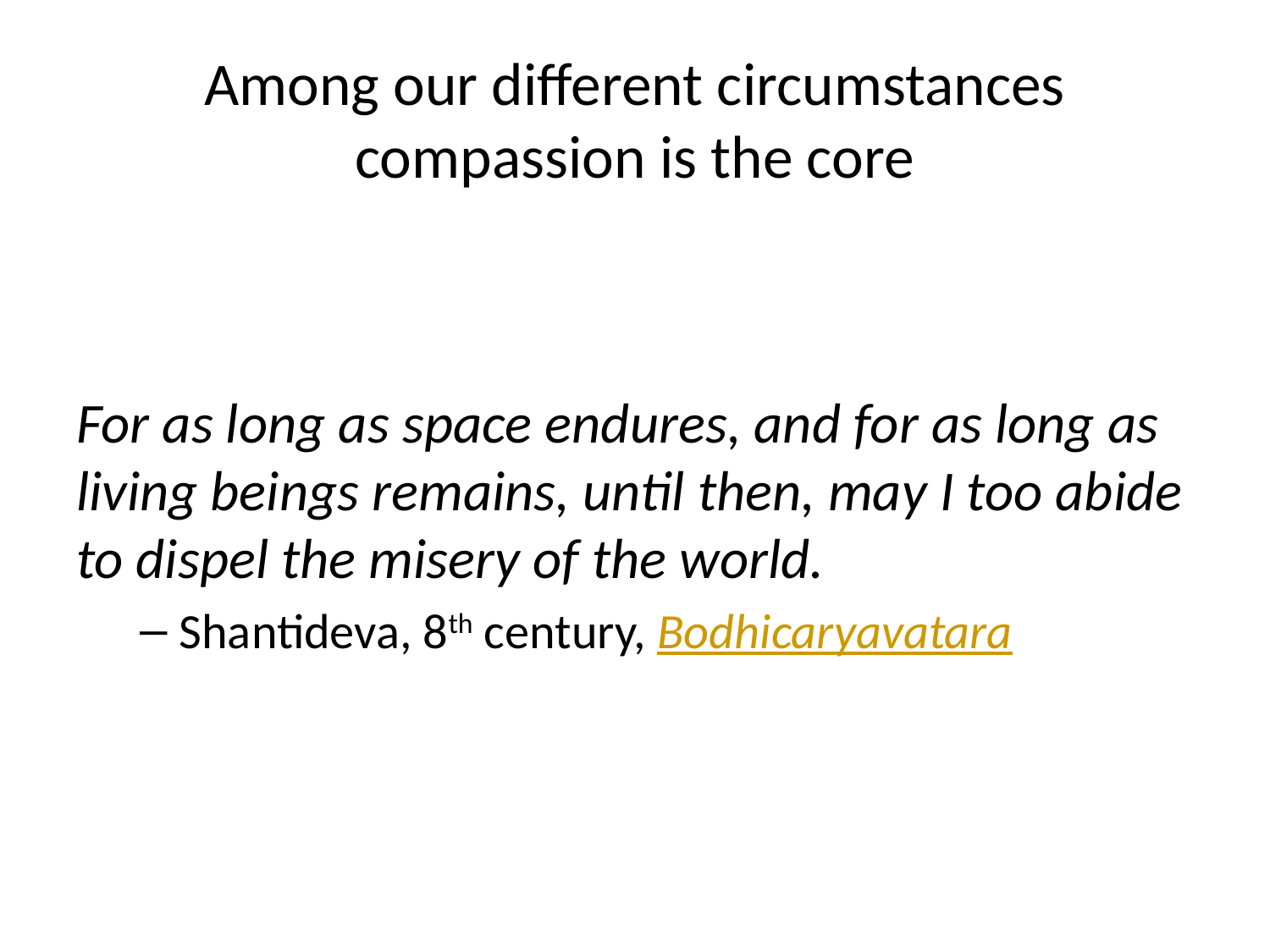

# Among our different circumstances compassion is the core

For as long as space endures, and for as long as living beings remains, until then, may I too abide to dispel the misery of the world.
Shantideva, 8th century, Bodhicaryavatara